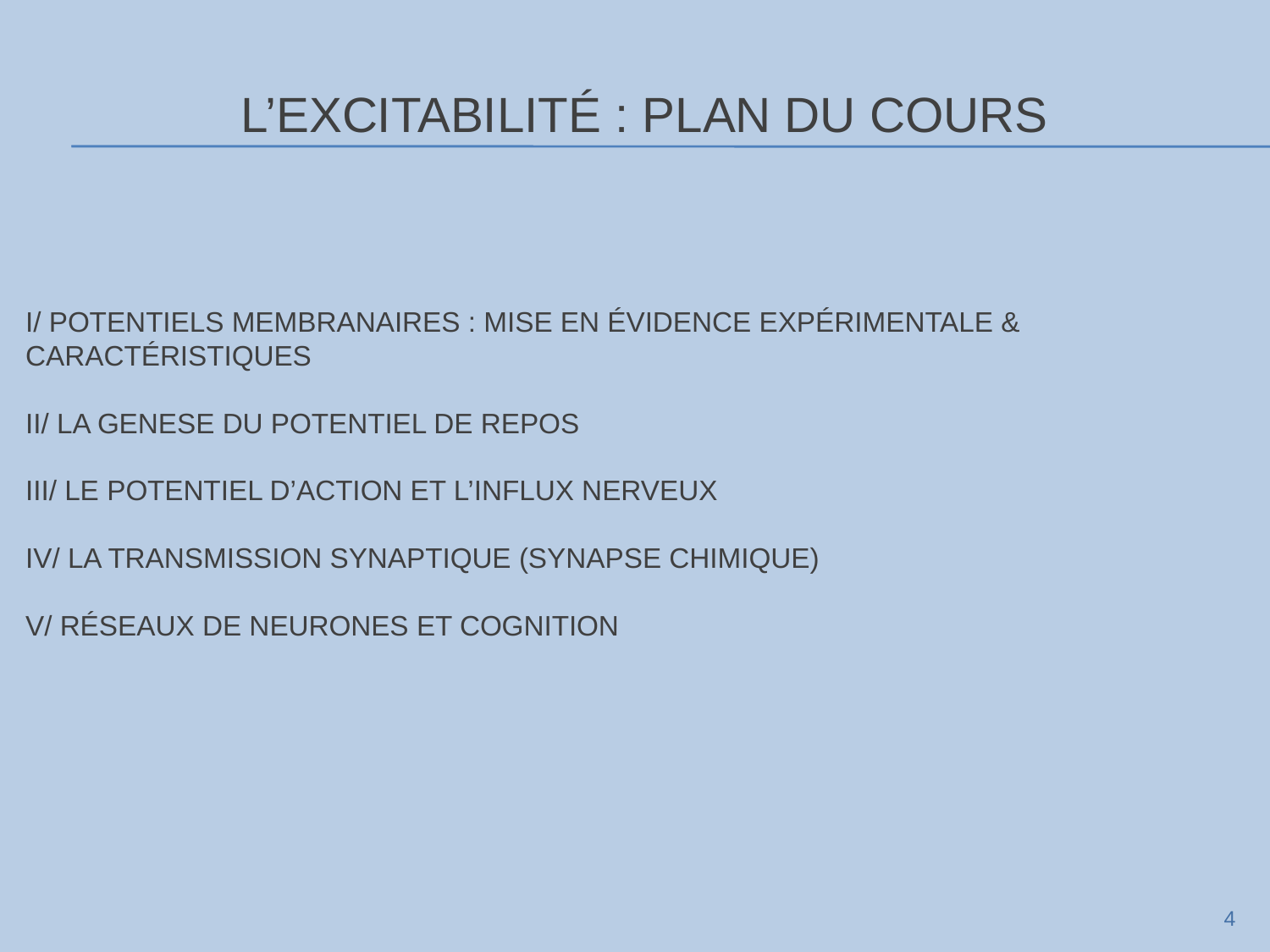

# L’excitabilité : PLAN DU COURS
I/ Potentiels membranaires : mise en évidence expérimentale & caractéristiques

II/ la genese du potentiel de repos

III/ LE POTENTIEL D’ACTION et l’influx nerveux

IV/ LA TRANSMISSION SYNAPTIQUE (SYNAPSE CHIMIQUE)

V/ réseaux de neurones et cognition

4